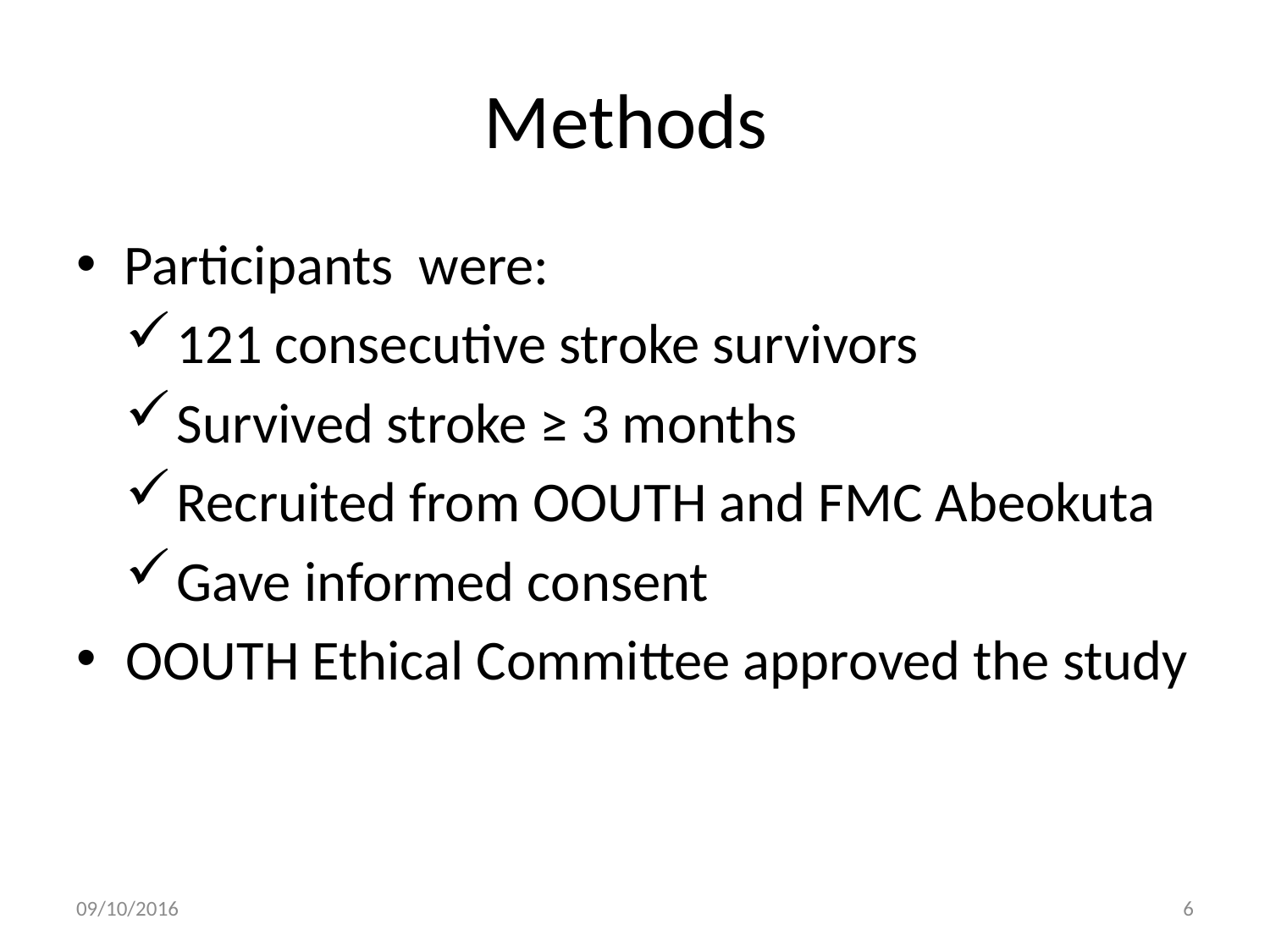

# Methods
Participants  were:
121 consecutive stroke survivors
Survived stroke ≥ 3 months
Recruited from OOUTH and FMC Abeokuta
Gave informed consent
OOUTH Ethical Committee approved the study
09/10/2016
6